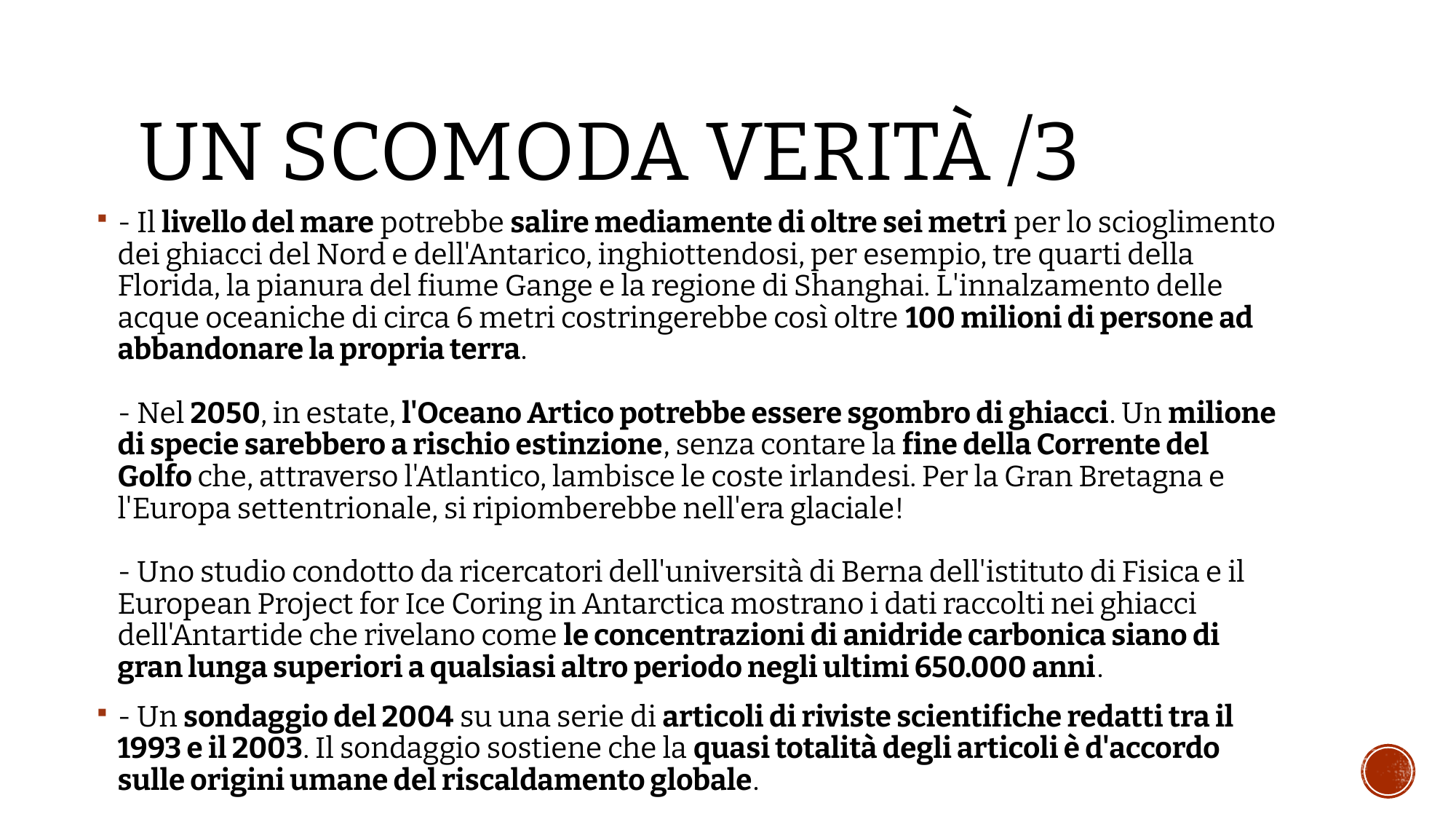

# Un scomoda verità /3
- Il livello del mare potrebbe salire mediamente di oltre sei metri per lo scioglimento dei ghiacci del Nord e dell'Antarico, inghiottendosi, per esempio, tre quarti della Florida, la pianura del fiume Gange e la regione di Shanghai. L'innalzamento delle acque oceaniche di circa 6 metri costringerebbe così oltre 100 milioni di persone ad abbandonare la propria terra.
- Nel 2050, in estate, l'Oceano Artico potrebbe essere sgombro di ghiacci. Un milione di specie sarebbero a rischio estinzione, senza contare la fine della Corrente del Golfo che, attraverso l'Atlantico, lambisce le coste irlandesi. Per la Gran Bretagna e l'Europa settentrionale, si ripiomberebbe nell'era glaciale!
- Uno studio condotto da ricercatori dell'università di Berna dell'istituto di Fisica e il European Project for Ice Coring in Antarctica mostrano i dati raccolti nei ghiacci dell'Antartide che rivelano come le concentrazioni di anidride carbonica siano di gran lunga superiori a qualsiasi altro periodo negli ultimi 650.000 anni.
- Un sondaggio del 2004 su una serie di articoli di riviste scientifiche redatti tra il 1993 e il 2003. Il sondaggio sostiene che la quasi totalità degli articoli è d'accordo sulle origini umane del riscaldamento globale.